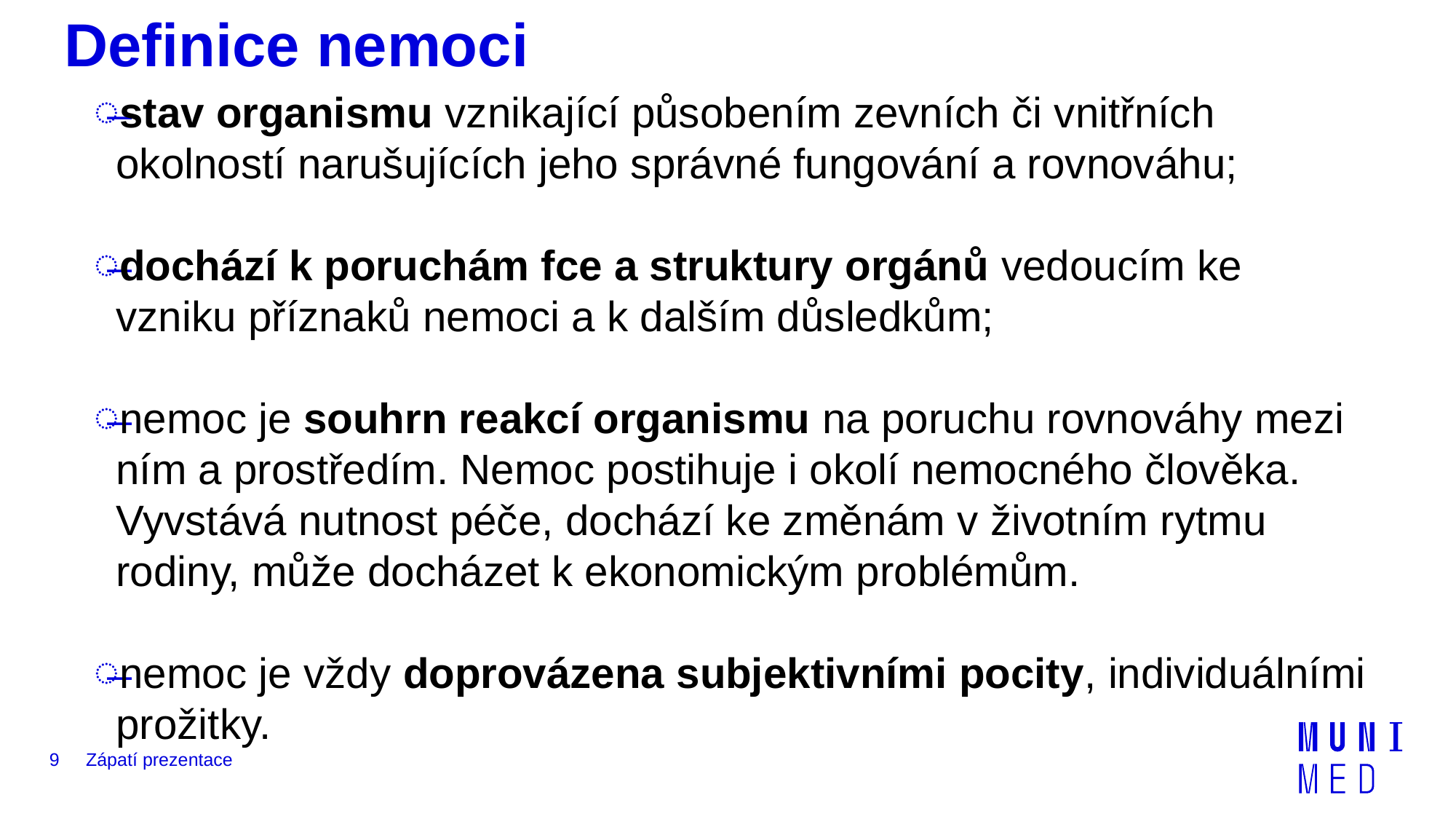

# Definice nemoci
stav organismu vznikající působením zevních či vnitřních okolností narušujících jeho správné fungování a rovnováhu;

dochází k poruchám fce a struktury orgánů vedoucím ke vzniku příznaků nemoci a k dalším důsledkům;

nemoc je souhrn reakcí organismu na poruchu rovnováhy mezi ním a prostředím. Nemoc postihuje i okolí nemocného člověka. Vyvstává nutnost péče, dochází ke změnám v životním rytmu rodiny, může docházet k ekonomickým problémům.

nemoc je vždy doprovázena subjektivními pocity, individuálními prožitky.
9
Zápatí prezentace